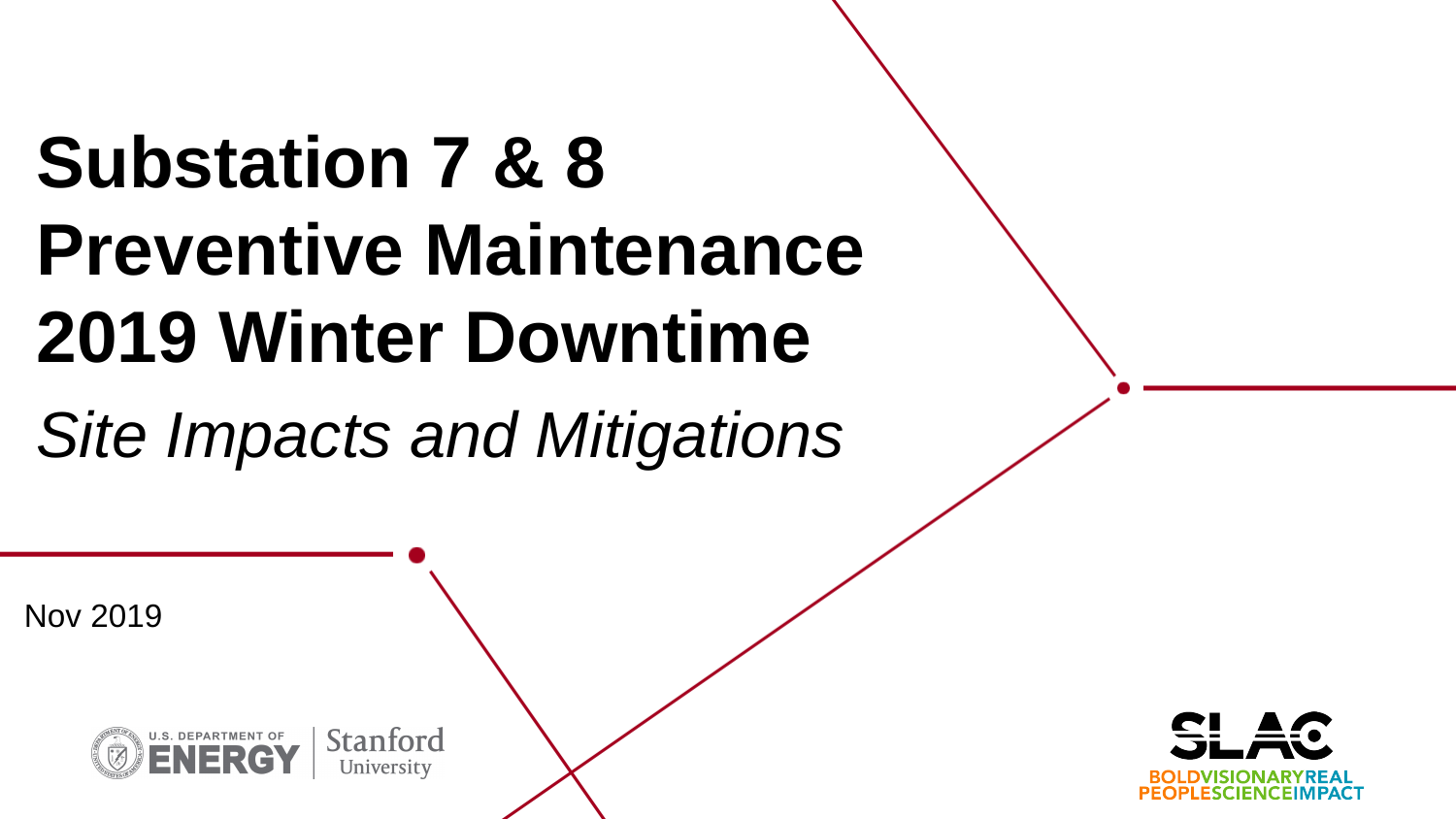

# Substation 7 & 8 Preventive Maintenance 2019 Winter Downtime
Site Impacts and Mitigations
Nov 2019